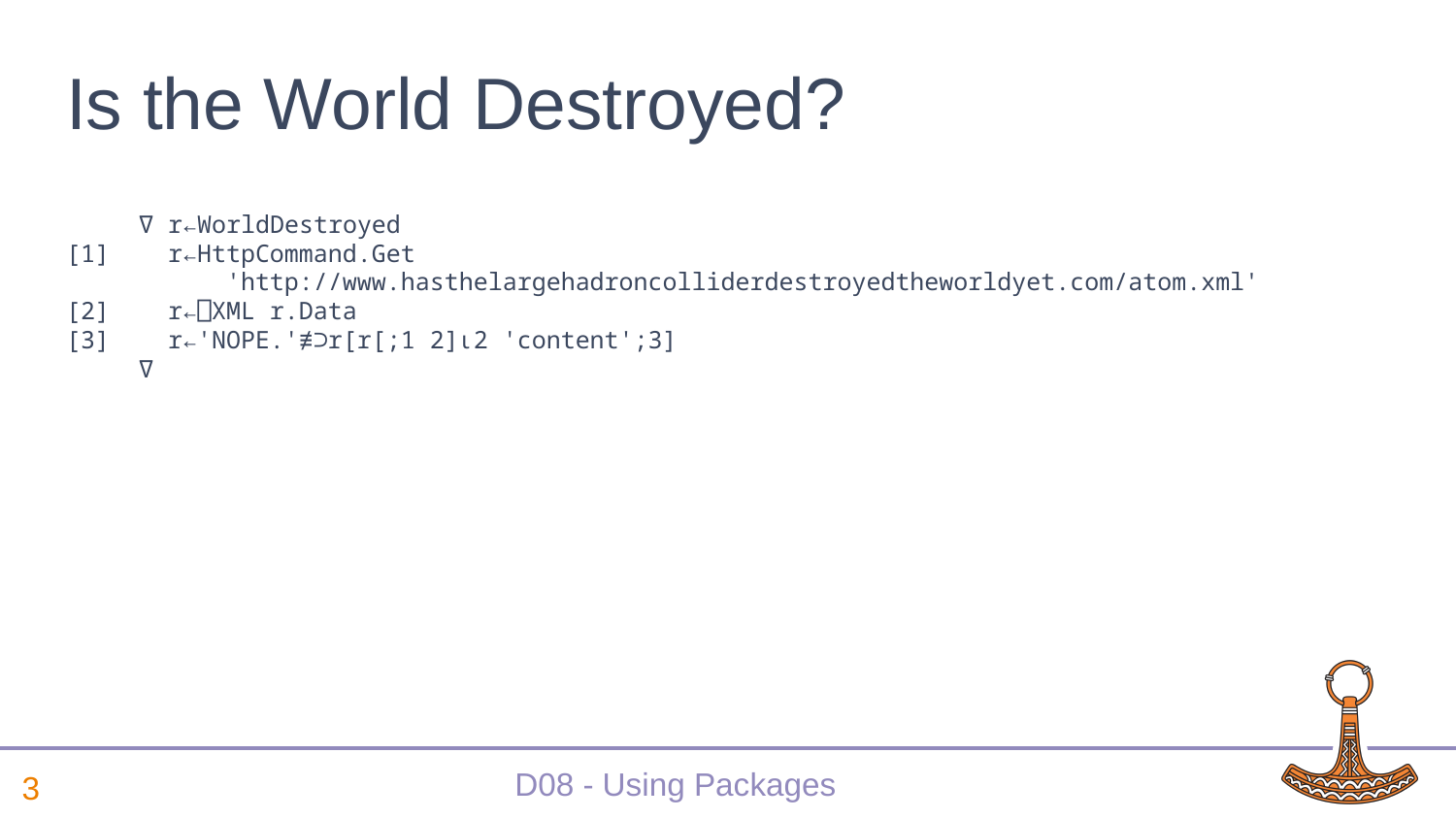

# Is the World Destroyed?
     ∇ r←WorldDestroyed
[1]    r←HttpCommand.Get
           'http://www.hasthelargehadroncolliderdestroyedtheworldyet.com/atom.xml'
[2]    r←⎕XML r.Data
[3]    r←'NOPE.'≢⊃r[r[;1 2]⍳2 'content';3]
     ∇